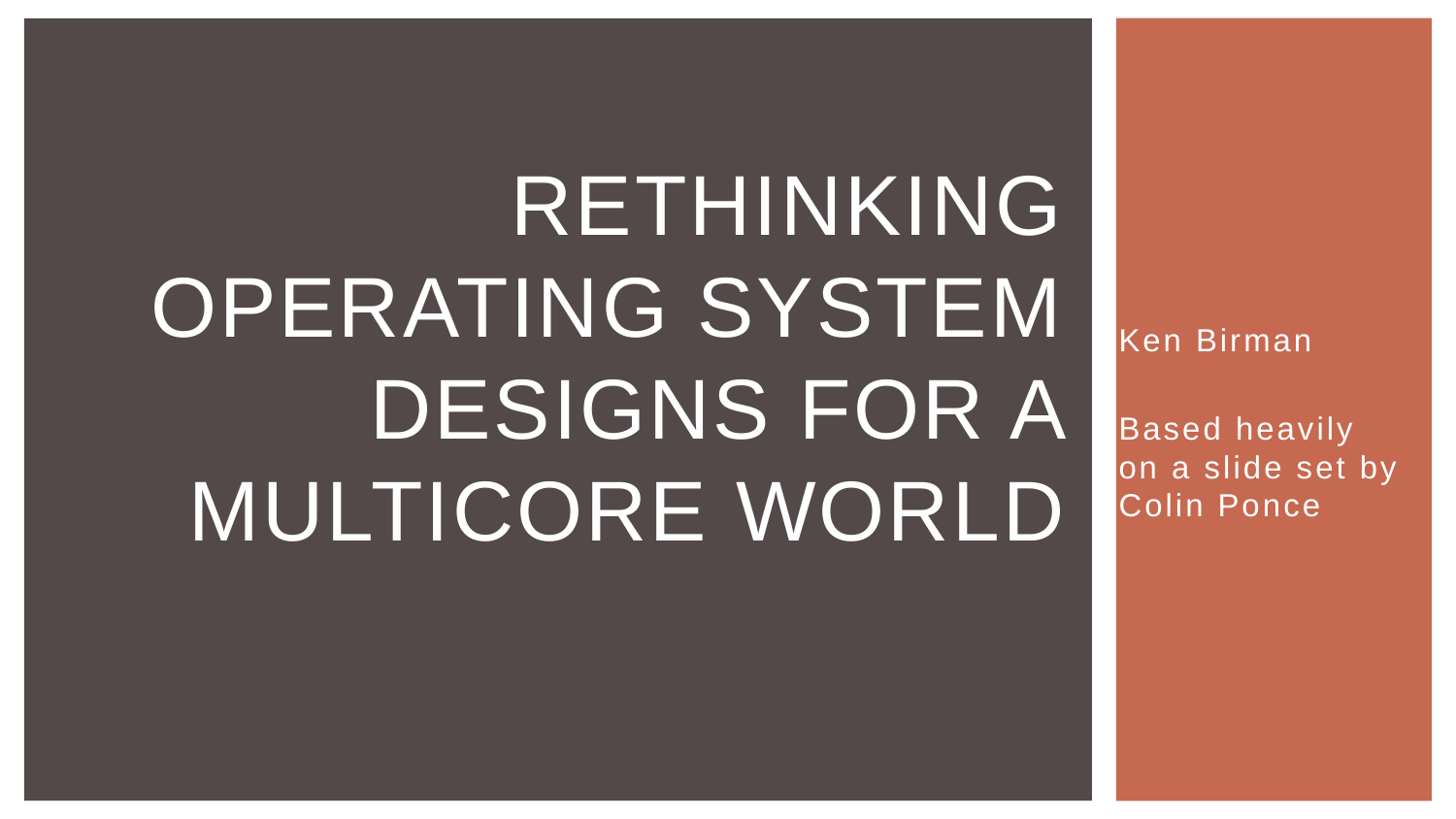

# Rethinking Operating System Designs for a Multicore World
Ken Birman

Based heavily on a slide set by Colin Ponce